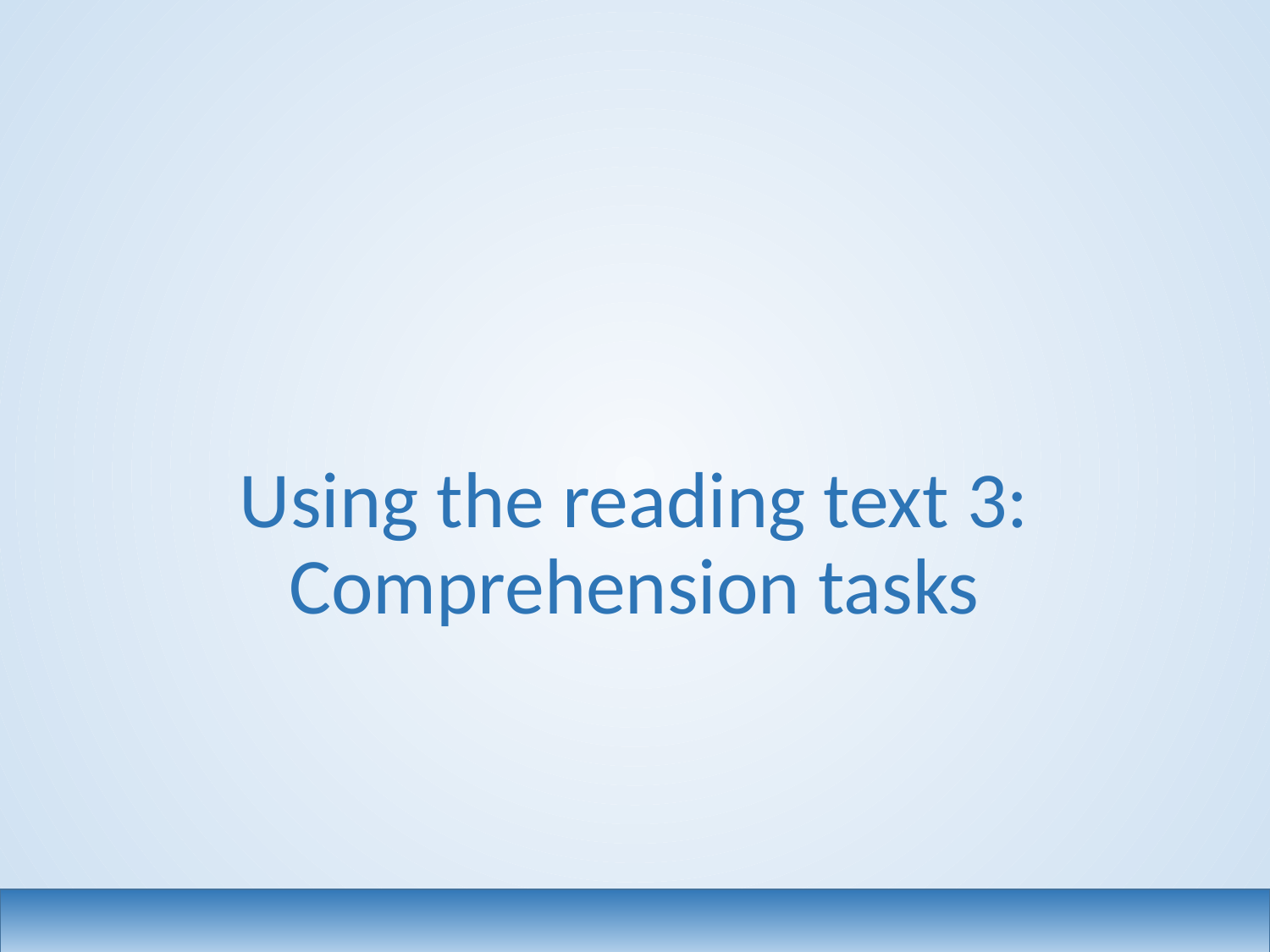

# Using the reading text 3: Comprehension tasks

55